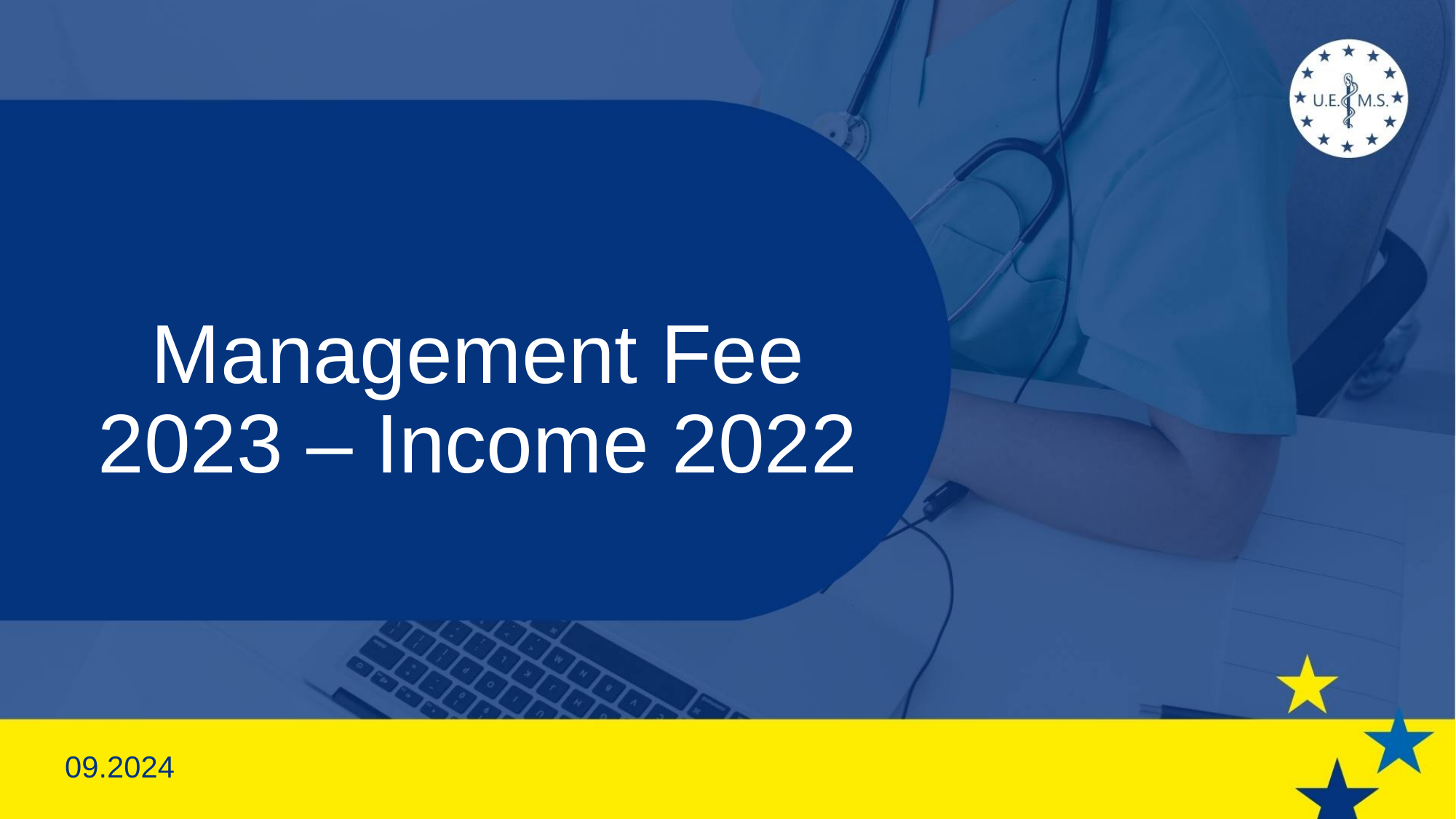

Management Fee 2023 – Income 2022
09.2024